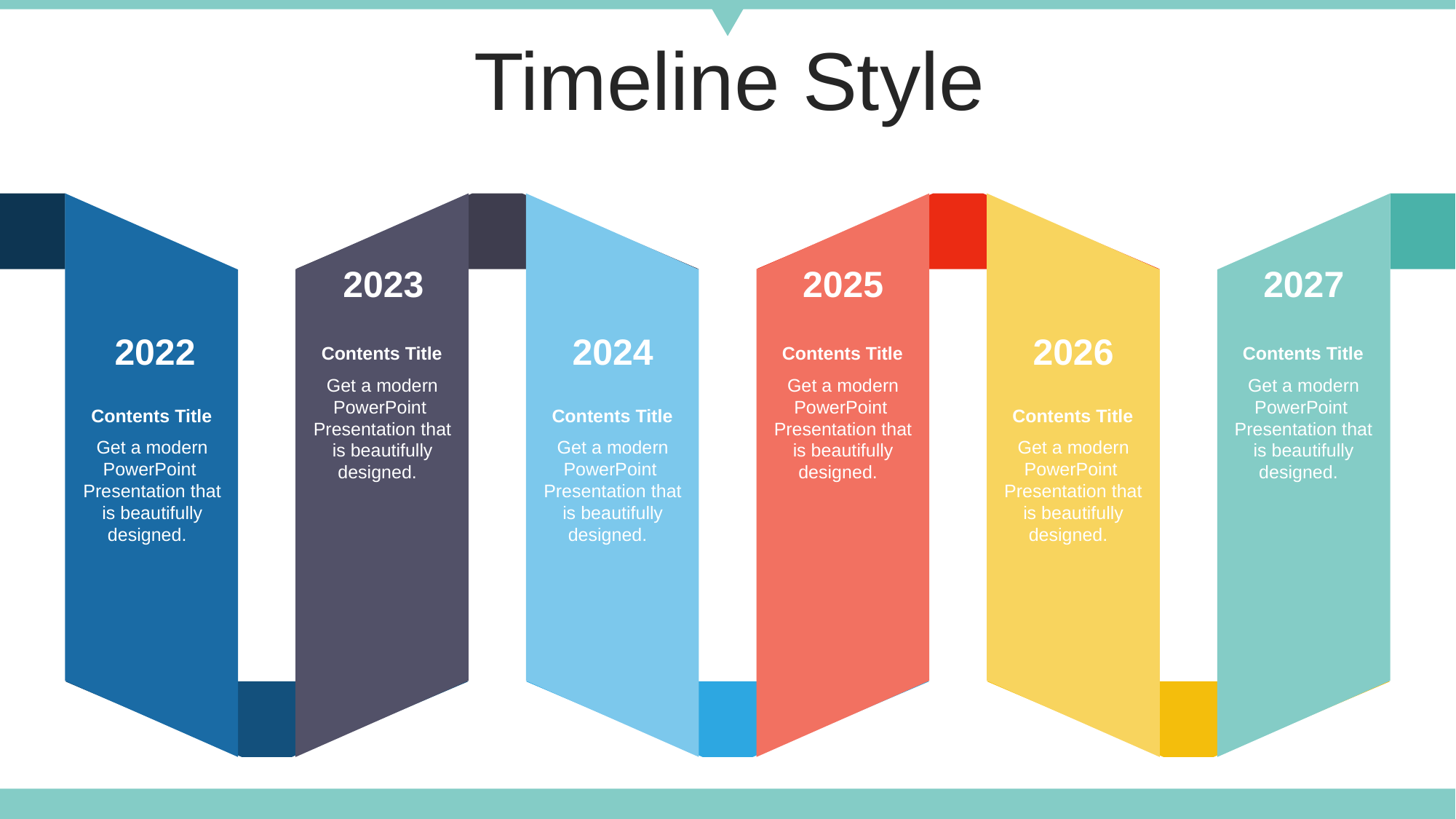

Timeline Style

2023
2025
2027
2022
2024
2026
Contents Title
Get a modern PowerPoint  Presentation that is beautifully designed.
Contents Title
Get a modern PowerPoint  Presentation that is beautifully designed.
Contents Title
Get a modern PowerPoint  Presentation that is beautifully designed.

Contents Title
Get a modern PowerPoint  Presentation that is beautifully designed.
Contents Title
Get a modern PowerPoint  Presentation that is beautifully designed.
Contents Title
Get a modern PowerPoint  Presentation that is beautifully designed.